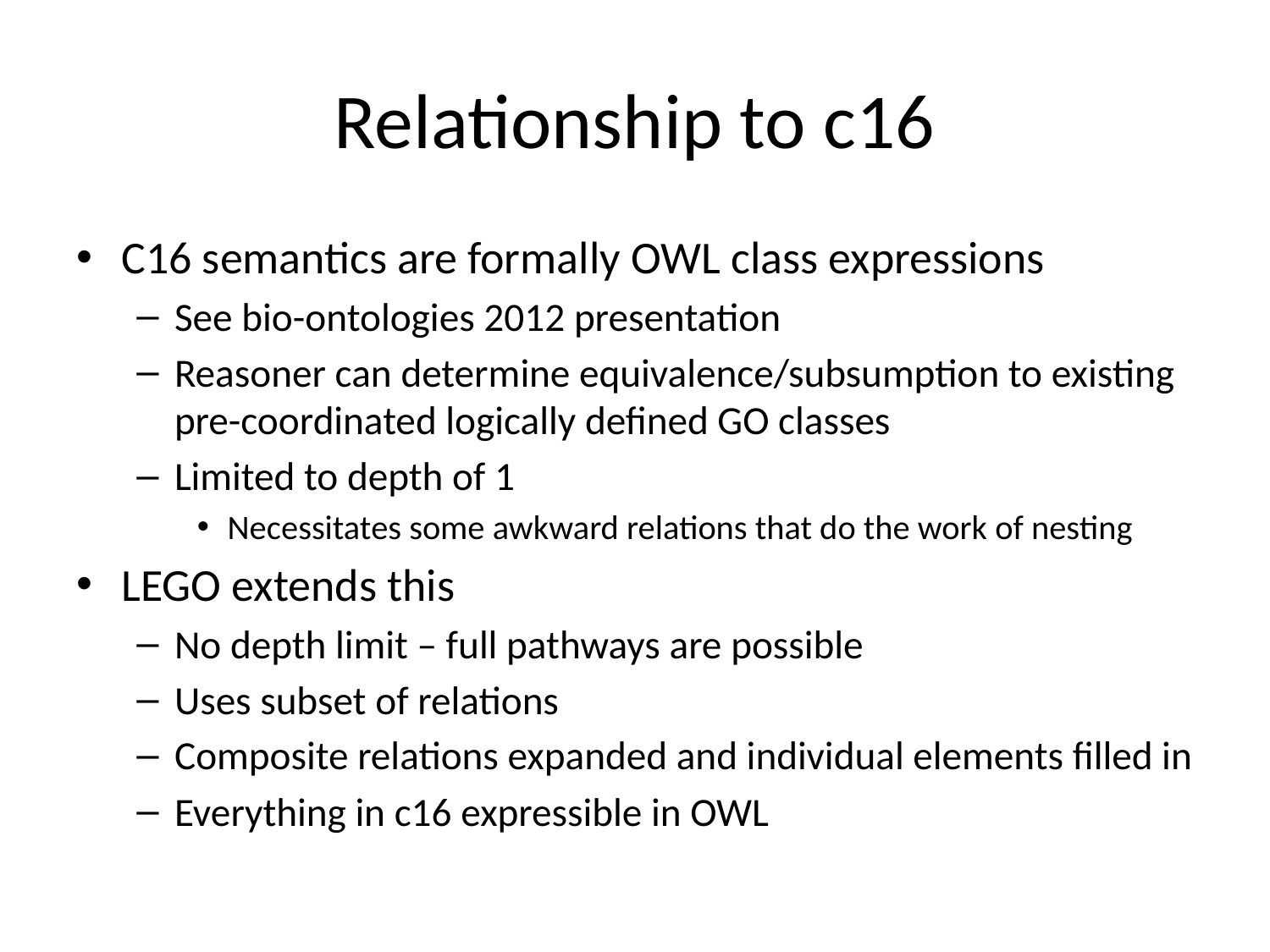

# Relationship to c16
C16 semantics are formally OWL class expressions
See bio-ontologies 2012 presentation
Reasoner can determine equivalence/subsumption to existing pre-coordinated logically defined GO classes
Limited to depth of 1
Necessitates some awkward relations that do the work of nesting
LEGO extends this
No depth limit – full pathways are possible
Uses subset of relations
Composite relations expanded and individual elements filled in
Everything in c16 expressible in OWL